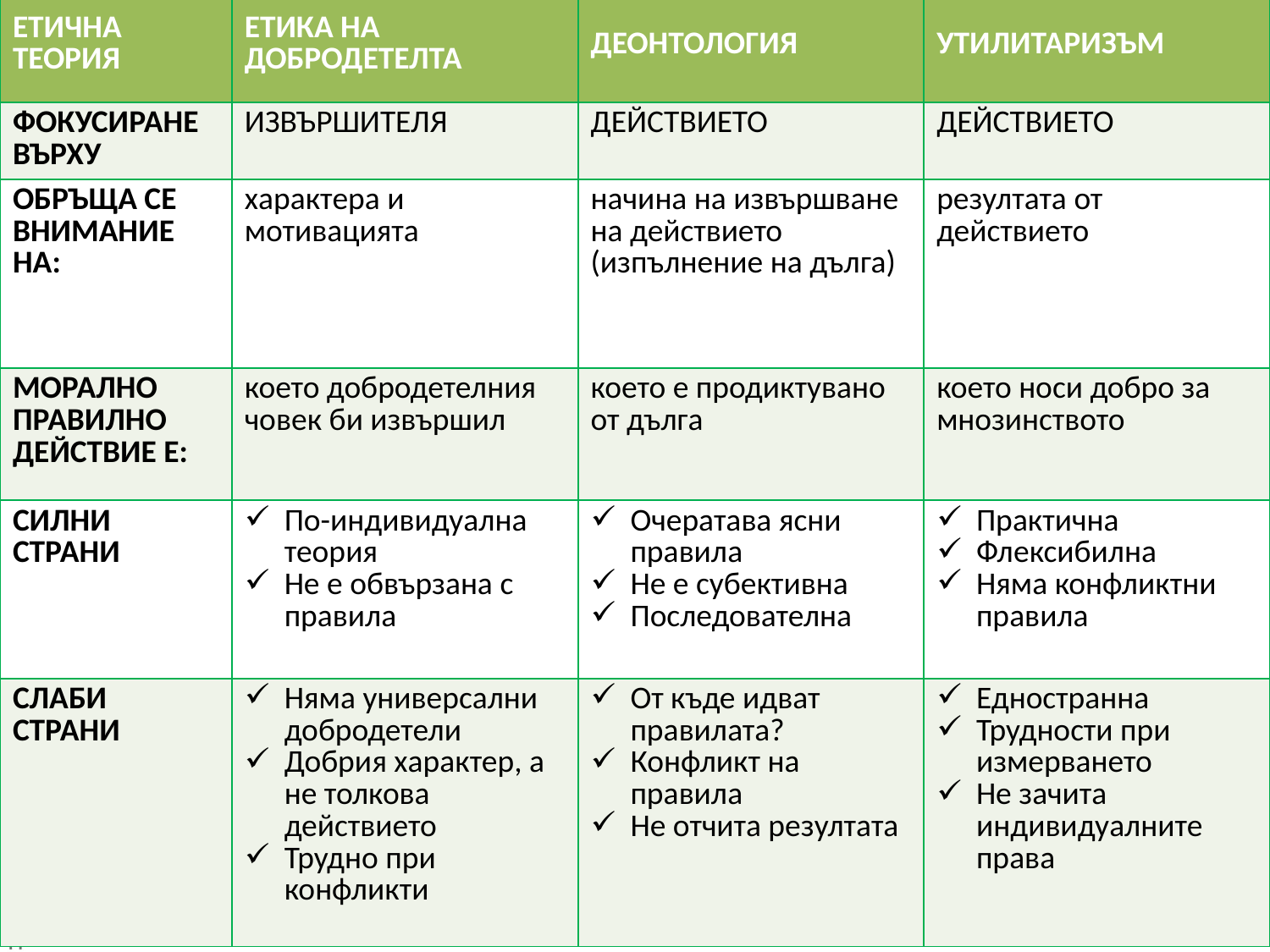

| ЕТИЧНА ТЕОРИЯ | ЕТИКА НА ДОБРОДЕТЕЛТА | ДЕОНТОЛОГИЯ | УТИЛИТАРИЗЪМ |
| --- | --- | --- | --- |
| ФОКУСИРАНЕ ВЪРХУ | ИЗВЪРШИТЕЛЯ | ДЕЙСТВИЕТО | ДЕЙСТВИЕТО |
| ОБРЪЩА СЕ ВНИМАНИЕ НА: | характера и мотивацията | начина на извършване на действието (изпълнение на дълга) | резултата от действието |
| МОРАЛНО ПРАВИЛНО ДЕЙСТВИЕ Е: | което добродетелния човек би извършил | което е продиктувано от дълга | което носи добро за мнозинството |
| СИЛНИ СТРАНИ | По-индивидуална теория Не е обвързана с правила | Очератава ясни правила Не е субективна Последователна | Практична Флексибилна Няма конфликтни правила |
| СЛАБИ СТРАНИ | Няма универсални добродетели Добрия характер, а не толкова действието Трудно при конфликти | От къде идват правилата? Конфликт на правила Не отчита резултата | Едностранна Трудности при измерването Не зачита индивидуалните права |